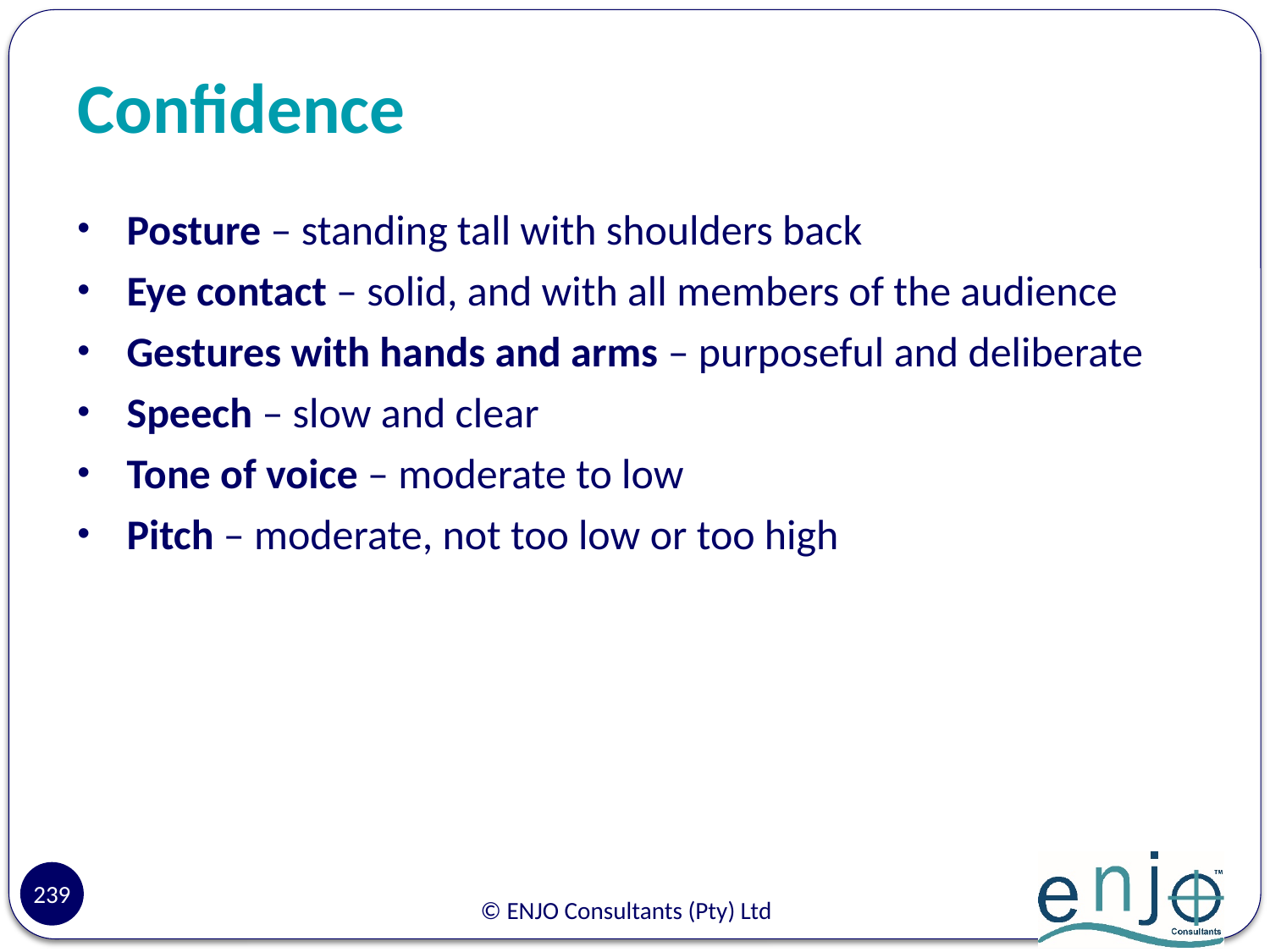

# Confidence
Posture – standing tall with shoulders back
Eye contact – solid, and with all members of the audience
Gestures with hands and arms – purposeful and deliberate
Speech – slow and clear
Tone of voice – moderate to low
Pitch – moderate, not too low or too high

239
© ENJO Consultants (Pty) Ltd